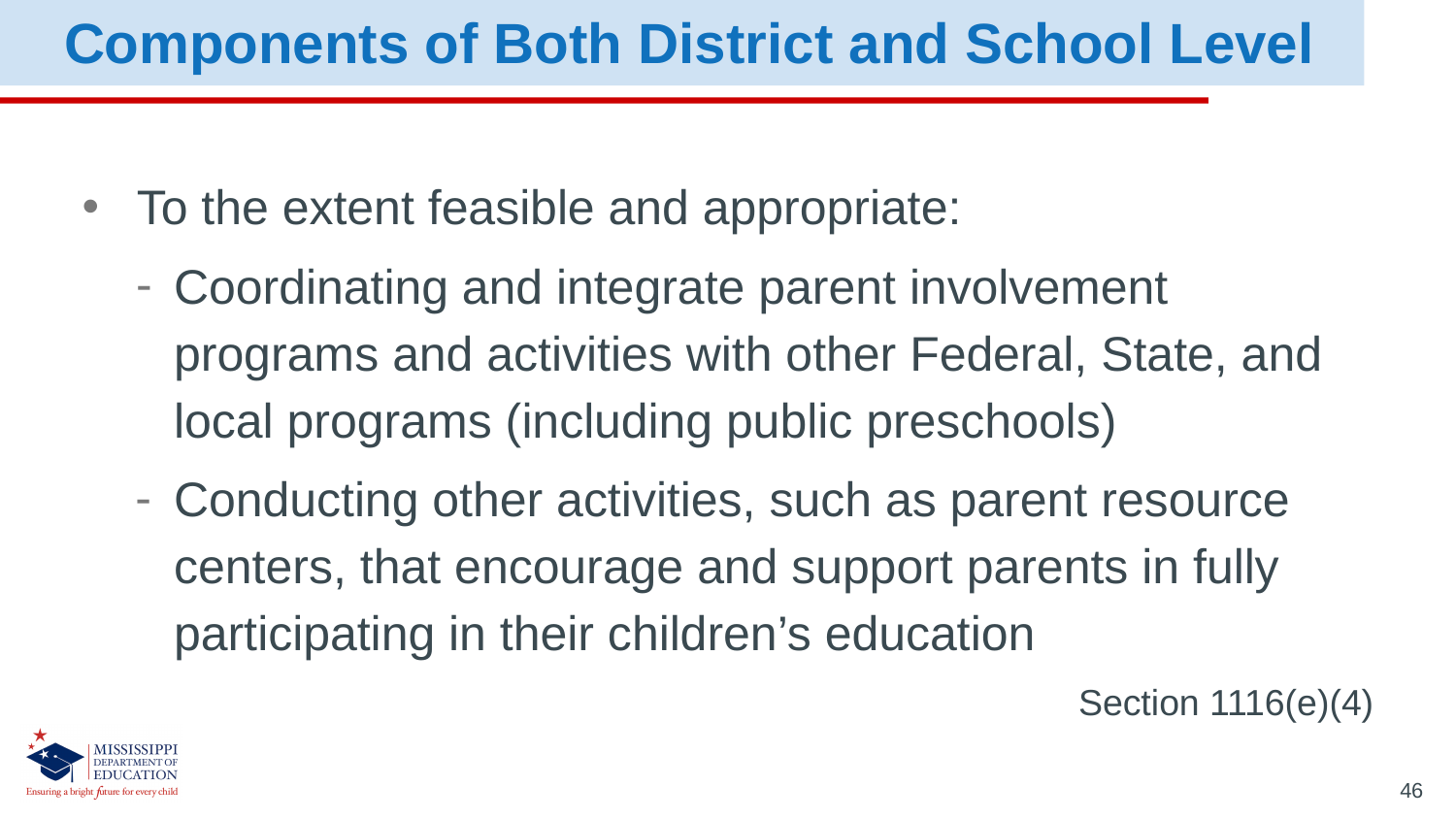

Components of Both District and School Level

To the extent feasible and appropriate:
Coordinating and integrate parent involvement programs and activities with other Federal, State, and local programs (including public preschools)
Conducting other activities, such as parent resource centers, that encourage and support parents in fully participating in their children’s education
Section 1116(e)(4)

46